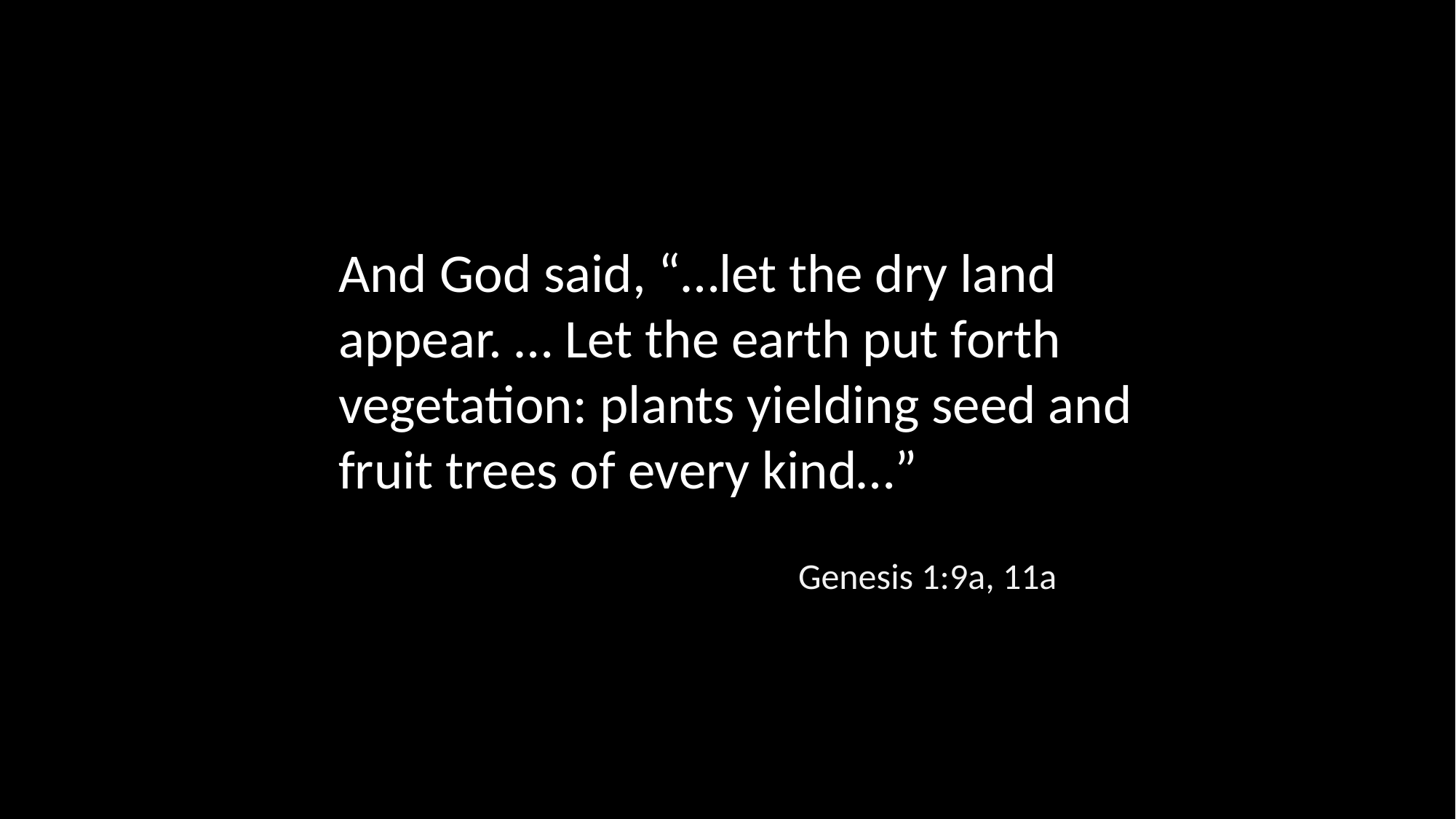

And God said, “…let the dry land appear. … Let the earth put forth vegetation: plants yielding seed and fruit trees of every kind…”
Genesis 1:9a, 11a